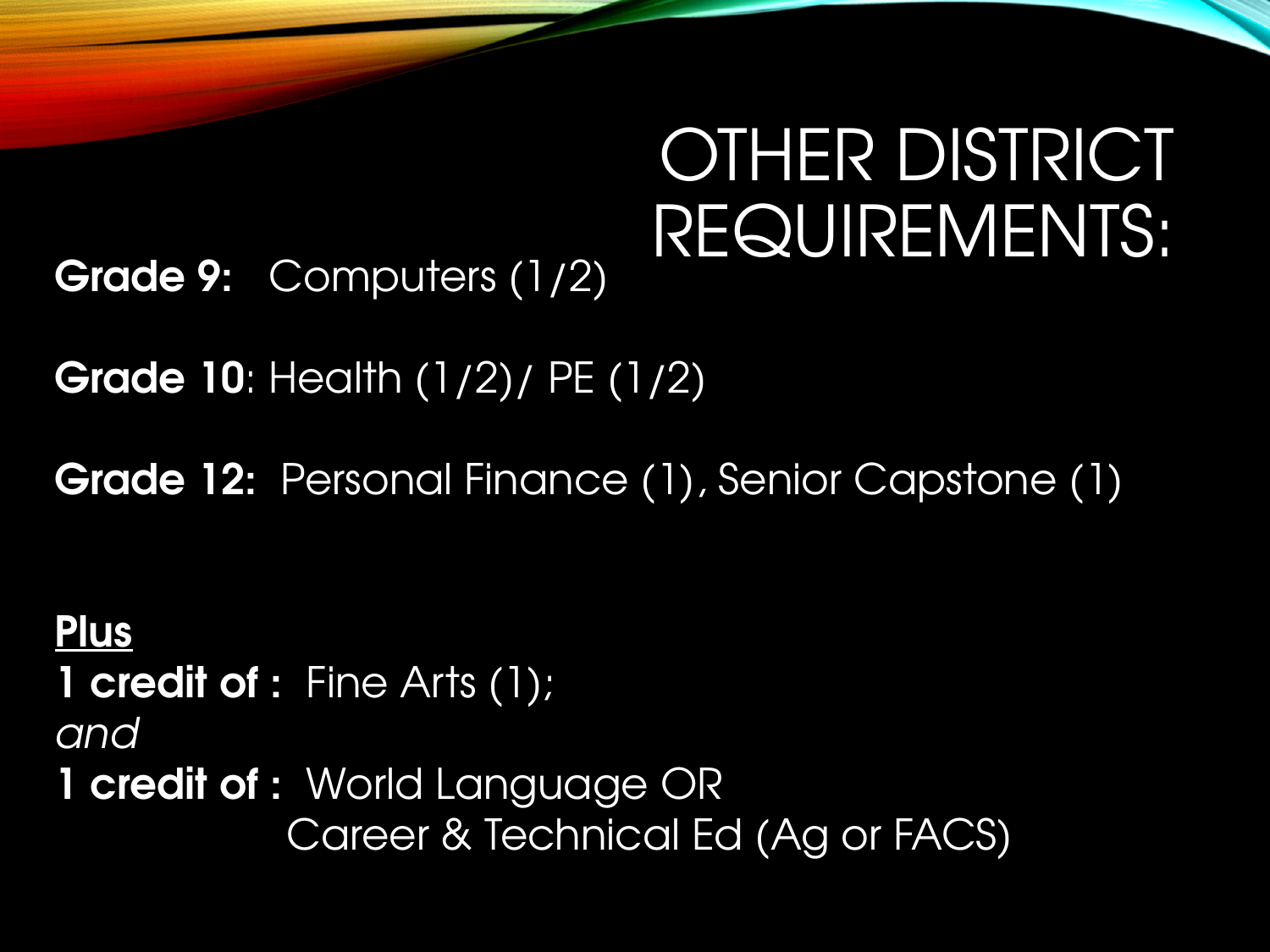

# Other District Requirements:
Grade 9:   Computers (1/2)

Grade 10: Health (1/2)/ PE (1/2)

Grade 12:  Personal Finance (1), Senior Capstone (1)

Plus
1 credit of :  Fine Arts (1);
and
1 credit of :  World Language OR
	         Career & Technical Ed (Ag or FACS)